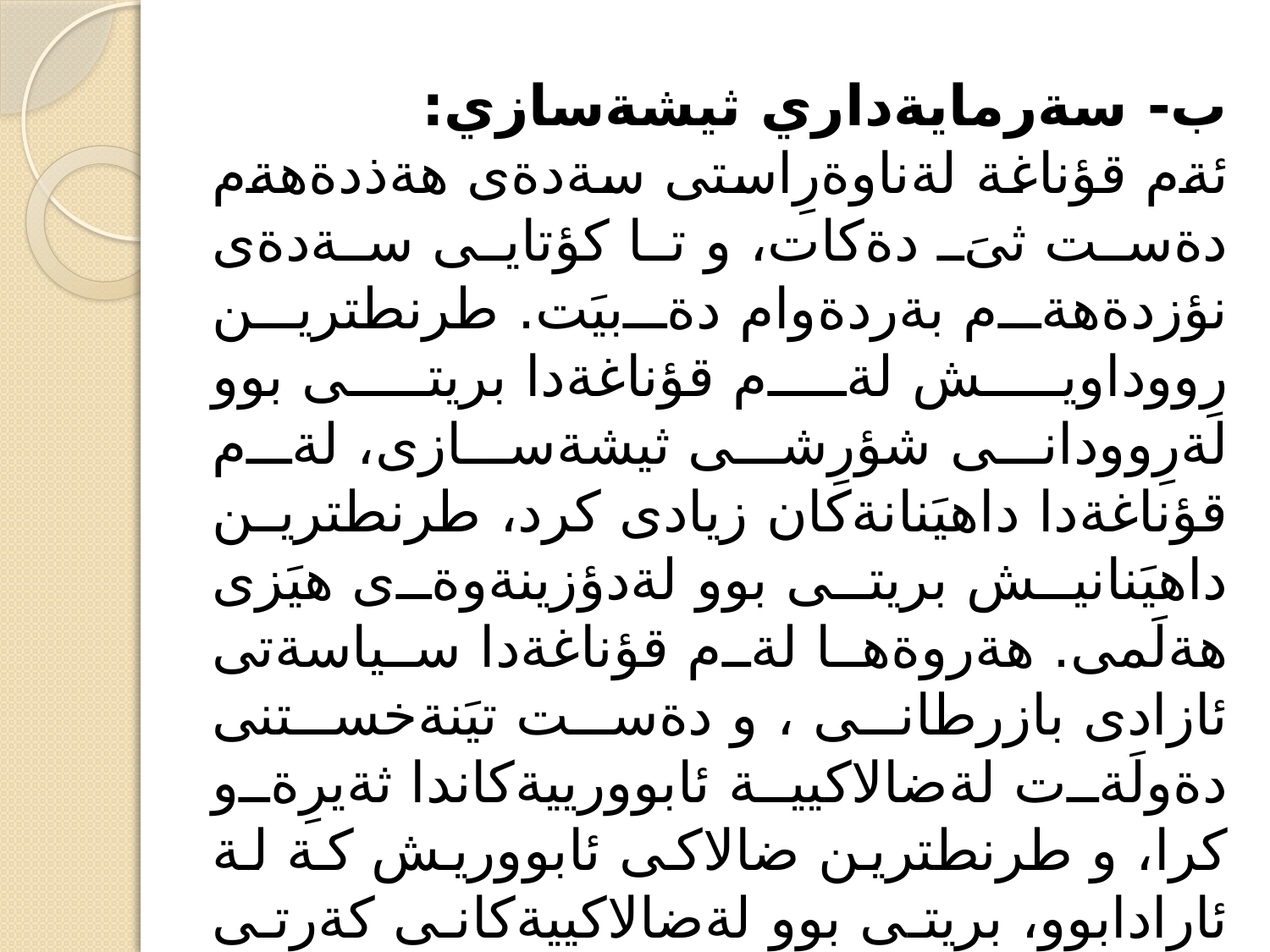

ب- سةرمايةداري ثيشةسازي:
ئةم قؤناغة لةناوةرِاستى سةدةى هةذدةهةم دةست ثىَ دةكات، و تا كؤتايى سةدةى نؤزدةهةم بةردةوام دةبيَت. طرنطترين رِووداويش لةم قؤناغةدا بريتى بوو لةرِوودانى شؤرِشى ثيشةسازى، لةم قؤناغةدا داهيَنانةكان زيادى كرد، طرنطترين داهيَنانيش بريتى بوو لةدؤزينةوةى هيَزى هةلَمى. هةروةها لةم قؤناغةدا سياسةتى ئازادى بازرطانى ، و دةست تيَنةخستنى دةولَةت لةضالاكيية ئابوورييةكاندا ثةيرِةو كرا، و طرنطترين ضالاكى ئابووريش كة لة ئارادابوو، بريتى بوو لةضالاكييةكانى كةرتى ثيشةسازى، هةر لةو قؤناغةدا ململانىَ لة نيَوان خاوةنكار (سةرمايةدارةكان) و كريَكارةكان سةرى هةلَدا.